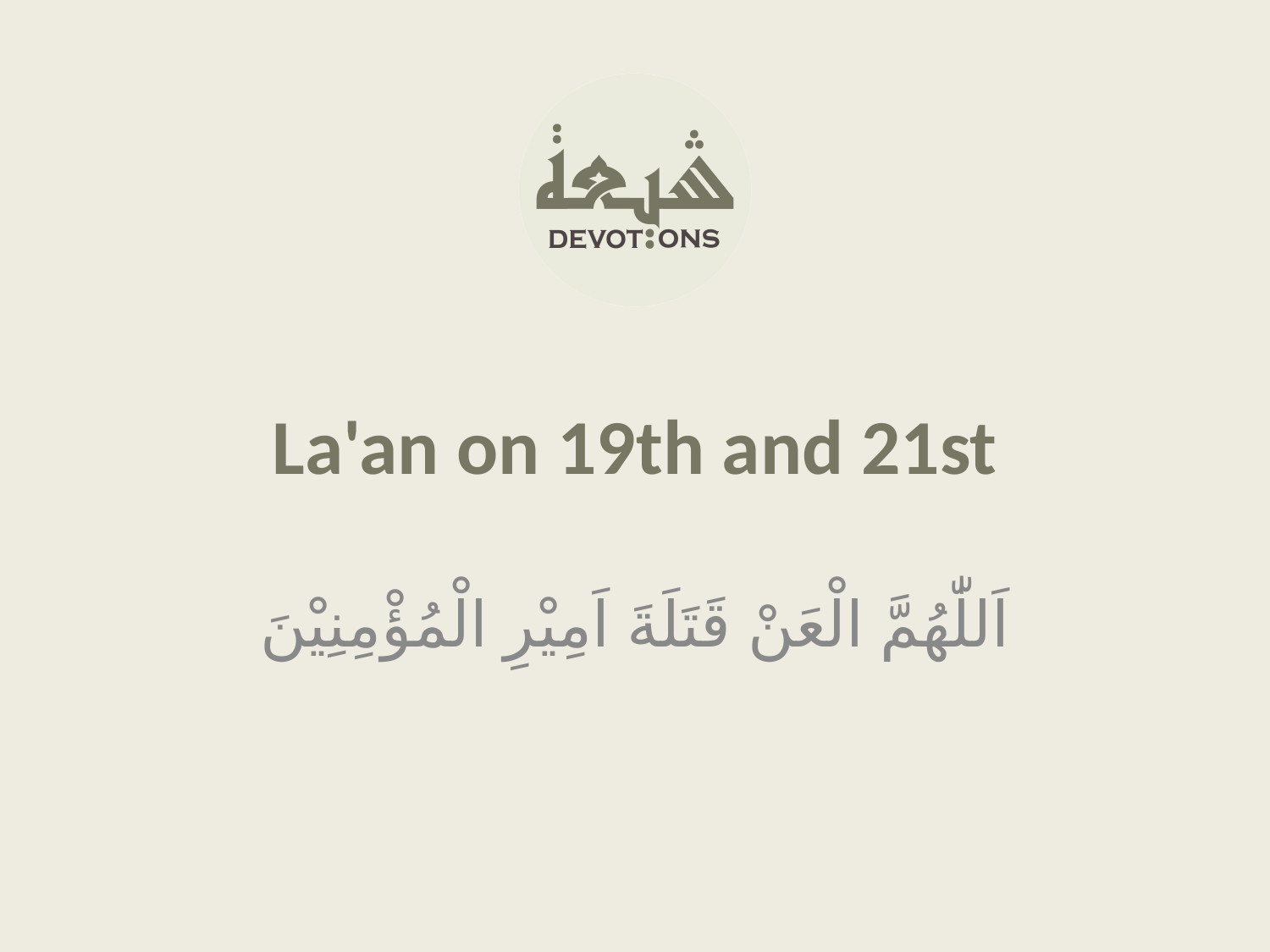

La'an on 19th and 21st
اَللّٰهُمَّ الْعَنْ قَتَلَةَ اَمِيْرِ الْمُؤْمِنِيْنَ